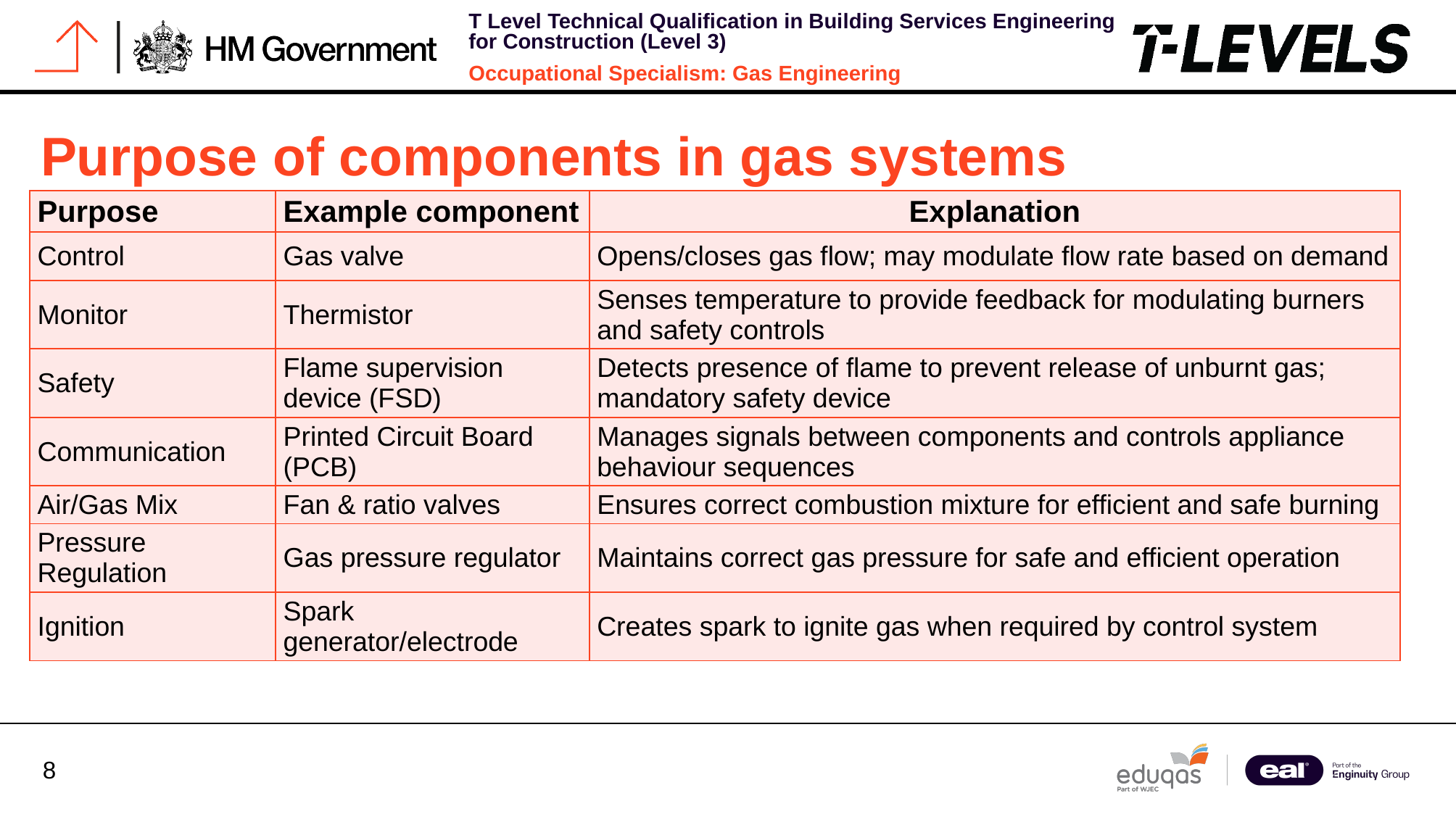

# Purpose of components in gas systems
| Purpose | Example component | Explanation |
| --- | --- | --- |
| Control | Gas valve | Opens/closes gas flow; may modulate flow rate based on demand |
| Monitor | Thermistor | Senses temperature to provide feedback for modulating burners and safety controls |
| Safety | Flame supervision device (FSD) | Detects presence of flame to prevent release of unburnt gas; mandatory safety device |
| Communication | Printed Circuit Board (PCB) | Manages signals between components and controls appliance behaviour sequences |
| Air/Gas Mix | Fan & ratio valves | Ensures correct combustion mixture for efficient and safe burning |
| Pressure Regulation | Gas pressure regulator | Maintains correct gas pressure for safe and efficient operation |
| Ignition | Spark generator/electrode | Creates spark to ignite gas when required by control system |